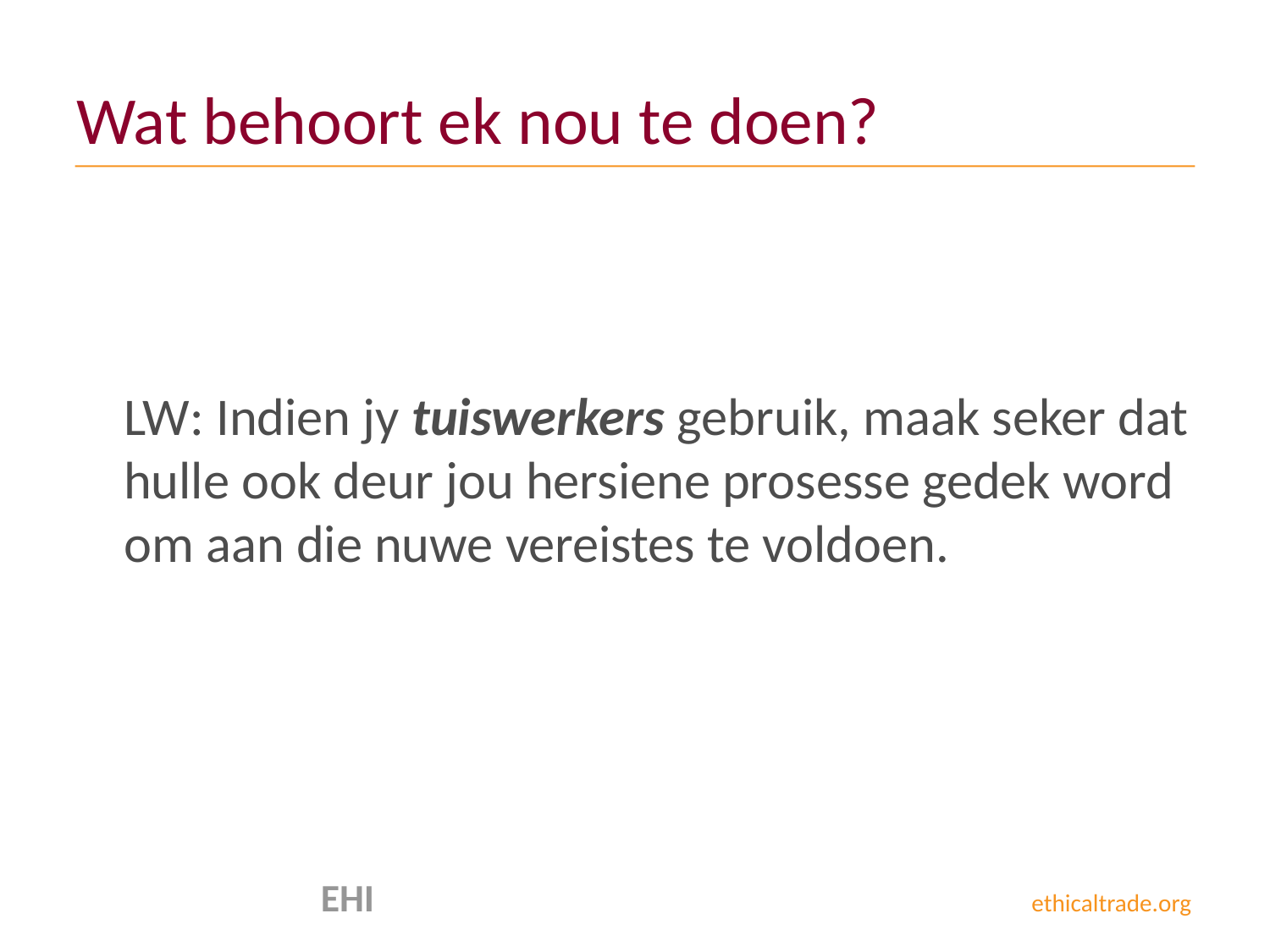

# Wat behoort ek nou te doen?
	LW: Indien jy tuiswerkers gebruik, maak seker dat hulle ook deur jou hersiene prosesse gedek word om aan die nuwe vereistes te voldoen.

  EHI                                                                                                                       ethicaltrade.org